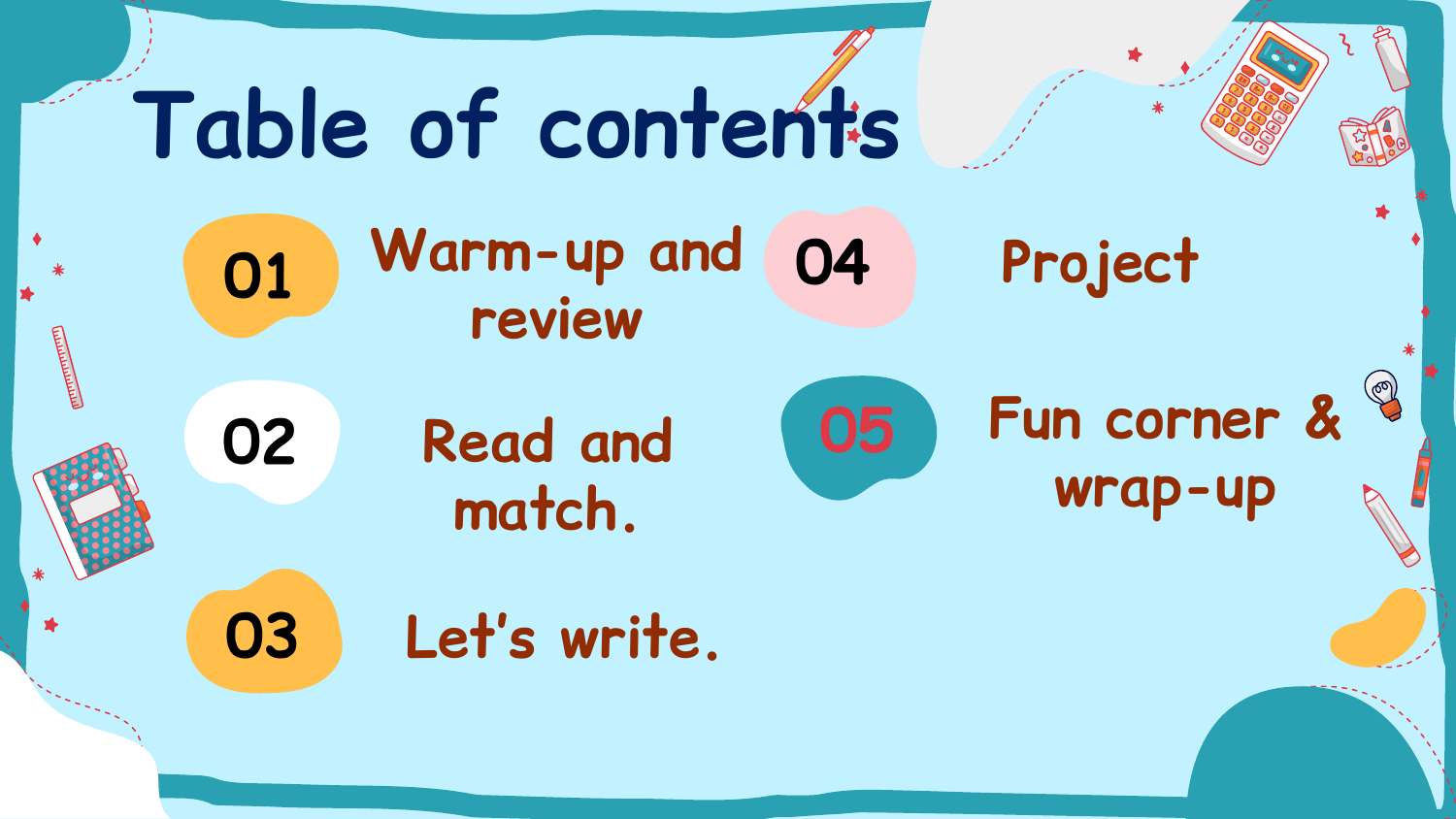

Table of contents

Warm-up and review

04
Project

# 01

Fun corner & wrap-up

05

02
Read and match.

03
Let’s write.